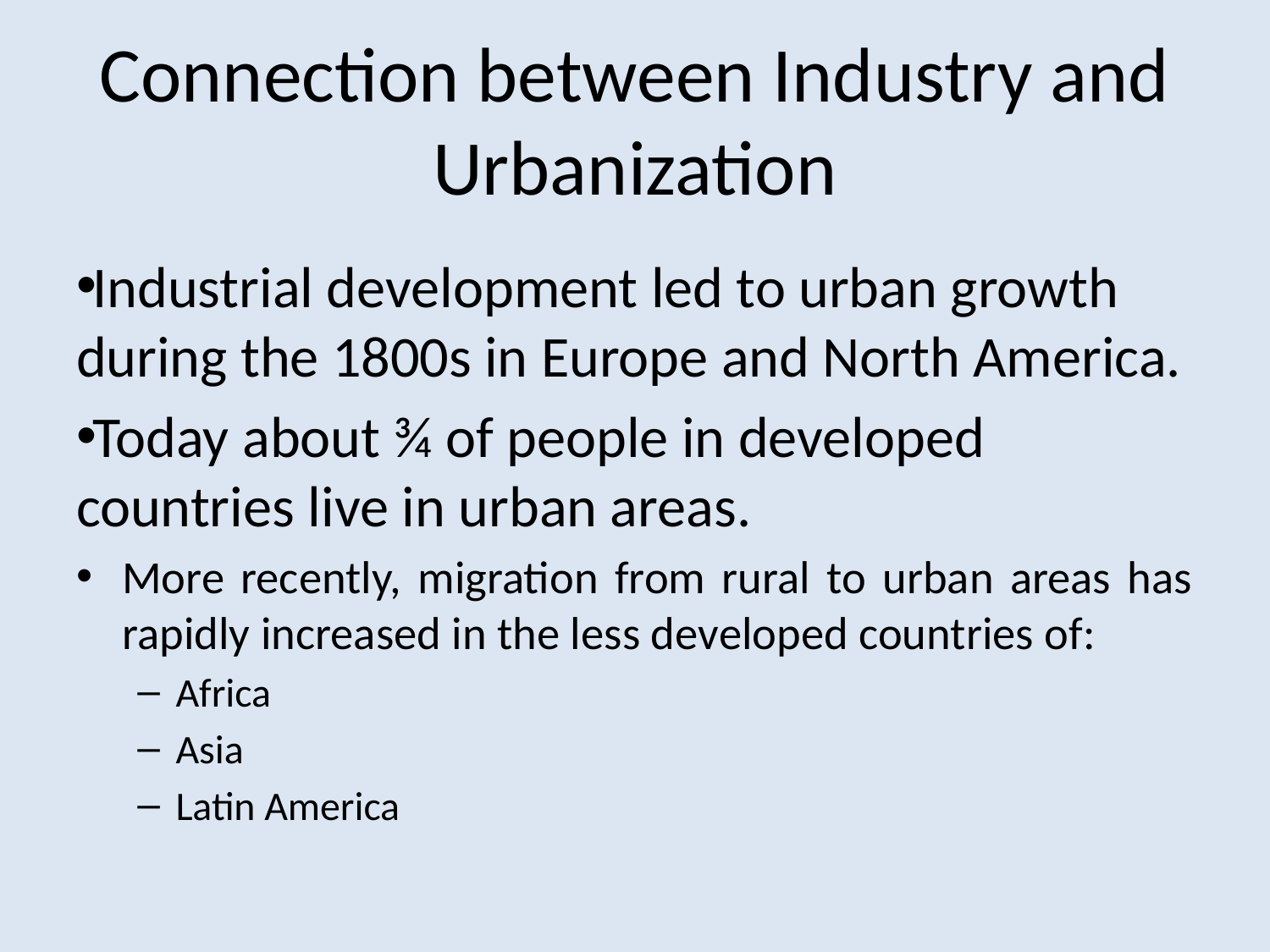

# Connection between Industry and Urbanization
Industrial development led to urban growth during the 1800s in Europe and North America.
Today about ¾ of people in developed countries live in urban areas.
More recently, migration from rural to urban areas has rapidly increased in the less developed countries of:
Africa
Asia
Latin America